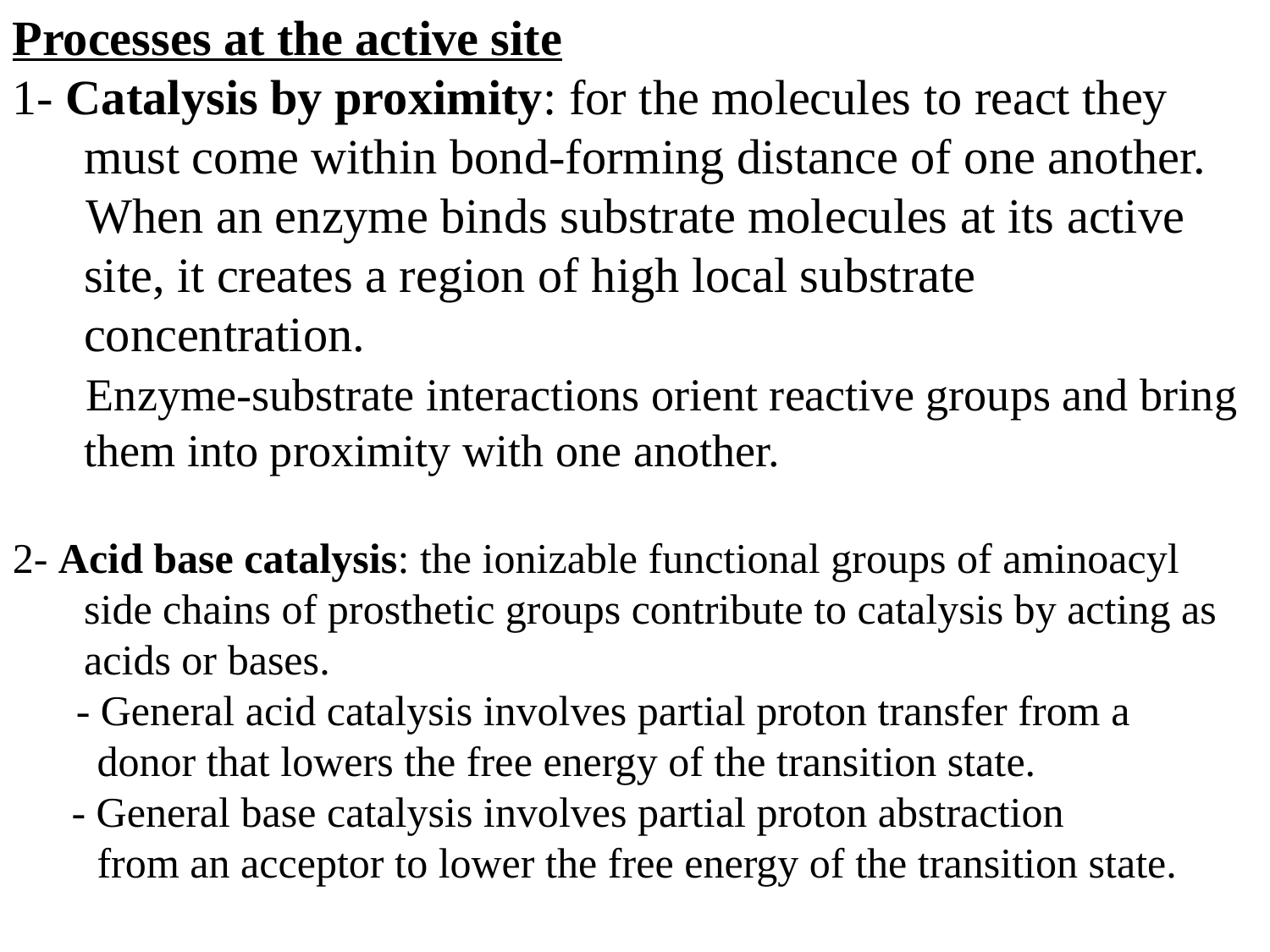

Processes at the active site
1- Catalysis by proximity: for the molecules to react they must come within bond-forming distance of one another.
      When an enzyme binds substrate molecules at its active site, it creates a region of high local substrate concentration.
      Enzyme-substrate interactions orient reactive groups and bring them into proximity with one another.

2- Acid base catalysis: the ionizable functional groups of aminoacyl side chains of prosthetic groups contribute to catalysis by acting as acids or bases.
      - General acid catalysis involves partial proton transfer from a
        donor that lowers the free energy of the transition state.
     - General base catalysis involves partial proton abstraction
        from an acceptor to lower the free energy of the transition state.